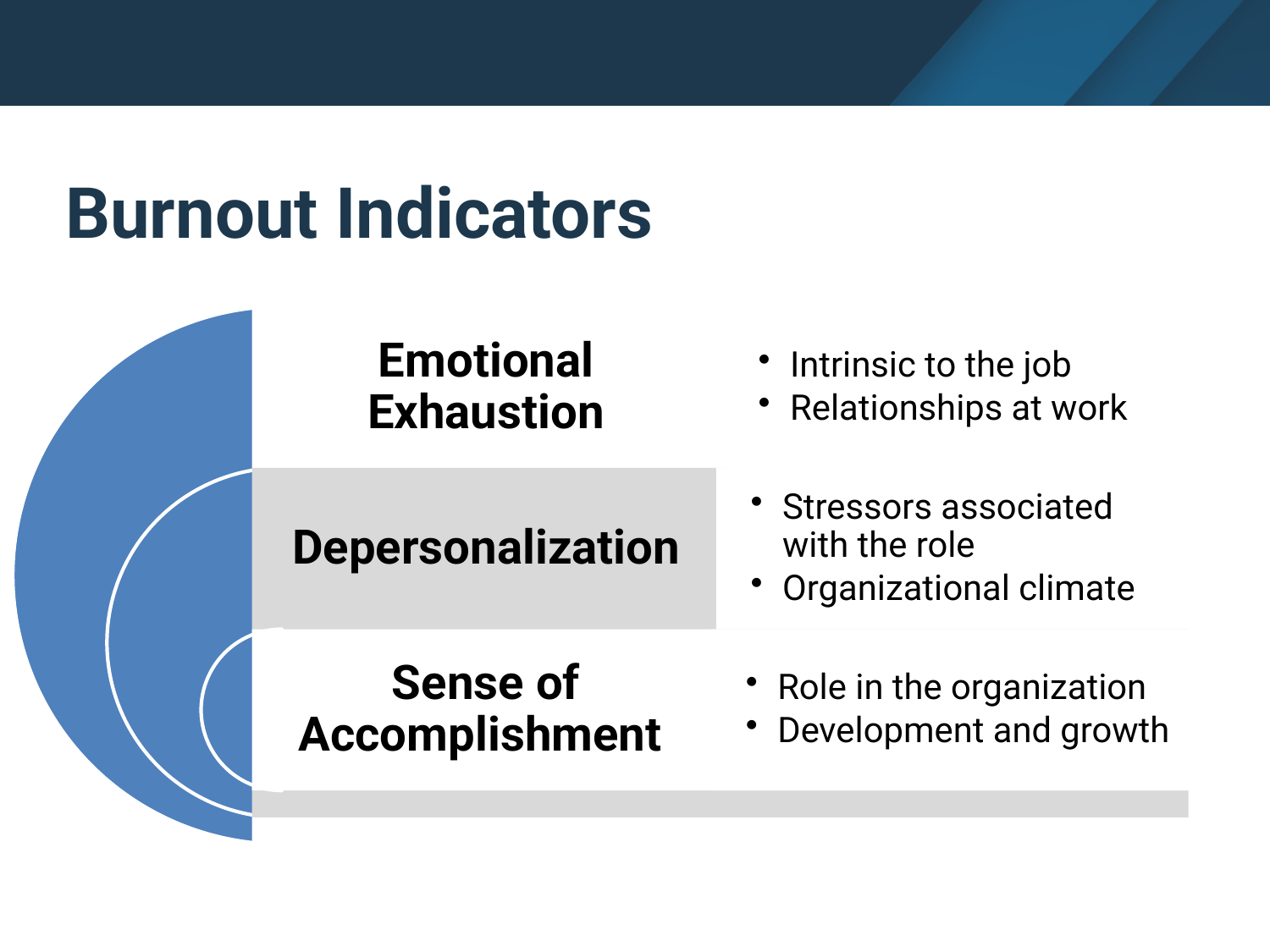

# Burnout Indicators
Emotional Exhaustion
Depersonalization
Sense of Accomplishment
Intrinsic to the job
Relationships at work
Stressors associated     with the role
Organizational climate
Role in the organization
Development and growth